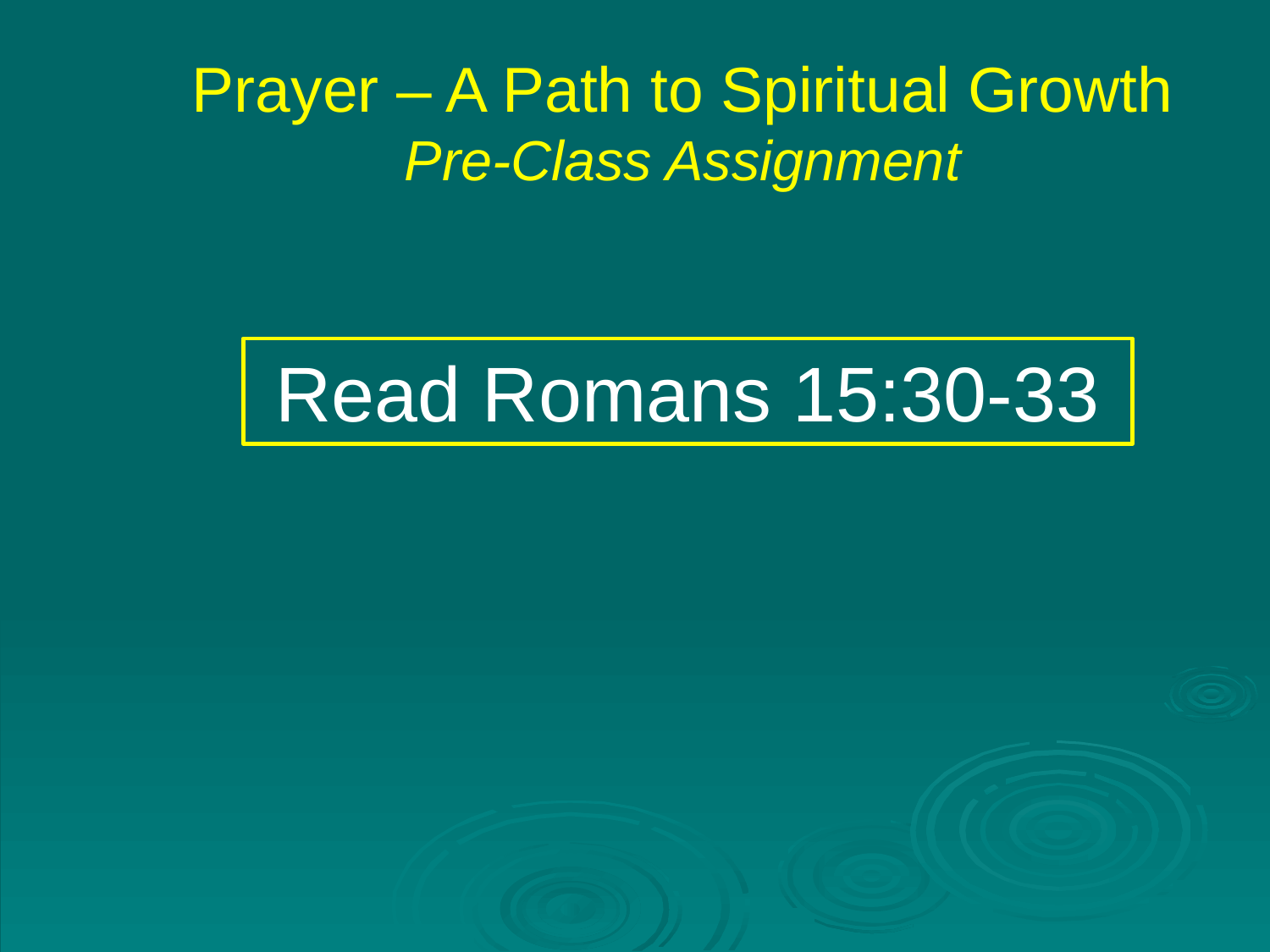

Prayer – A Path to Spiritual Growth
Pre-Class Assignment
Read Romans 15:30-33